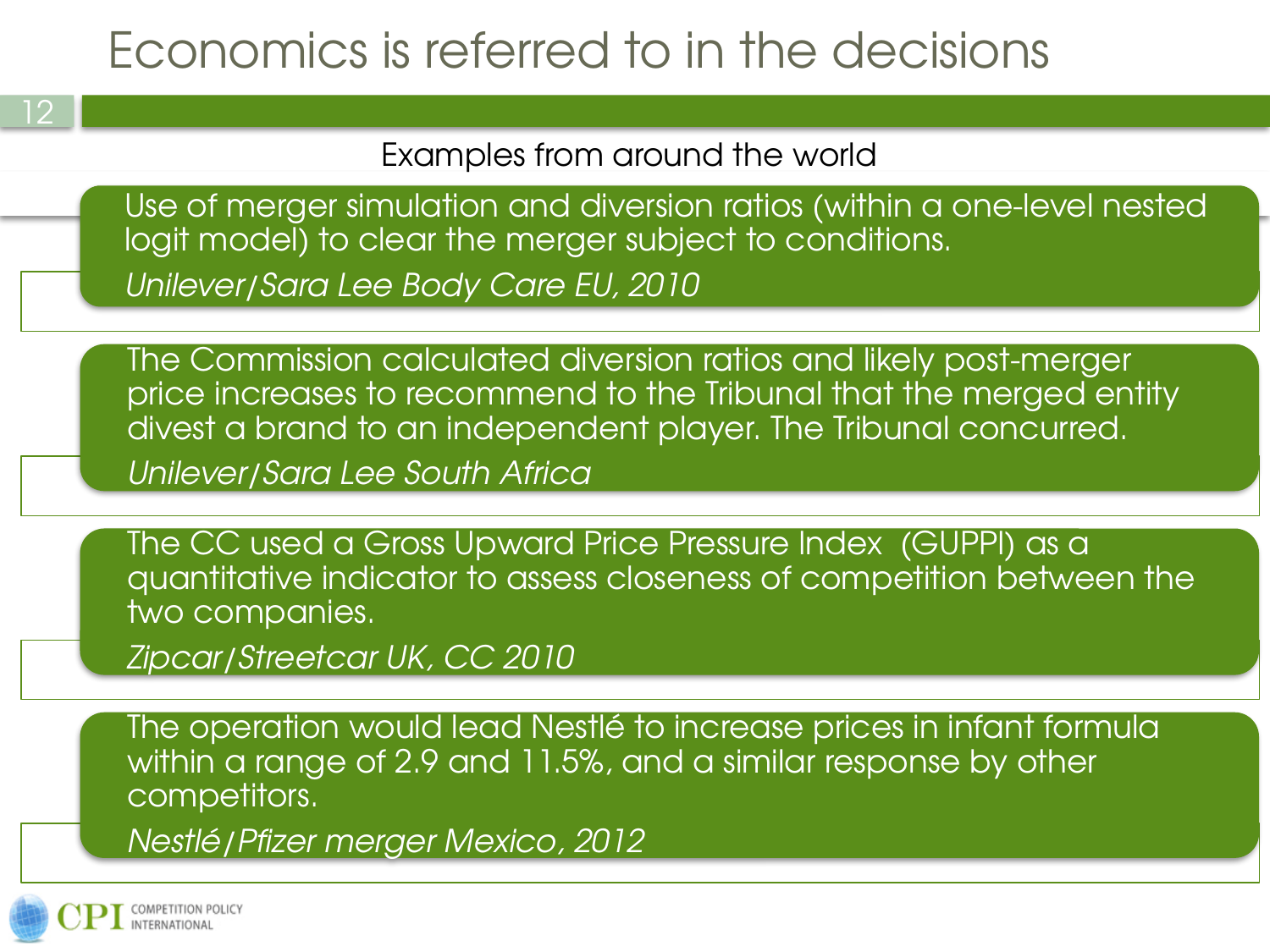

# Economics is referred to in the decisions
Examples from around the world
Use of merger simulation and diversion ratios (within a one-level nested logit model) to clear the merger subject to conditions.
Unilever/Sara Lee Body Care EU, 2010
The Commission calculated diversion ratios and likely post-merger price increases to recommend to the Tribunal that the merged entity divest a brand to an independent player. The Tribunal concurred.
Unilever/Sara Lee South Africa
The CC used a Gross Upward Price Pressure Index  (GUPPI) as a quantitative indicator to assess closeness of competition between the two companies.
Zipcar/Streetcar UK, CC 2010
The operation would lead Nestlé to increase prices in infant formula within a range of 2.9 and 11.5%, and a similar response by other competitors.
Nestlé/Pfizer merger Mexico, 2012